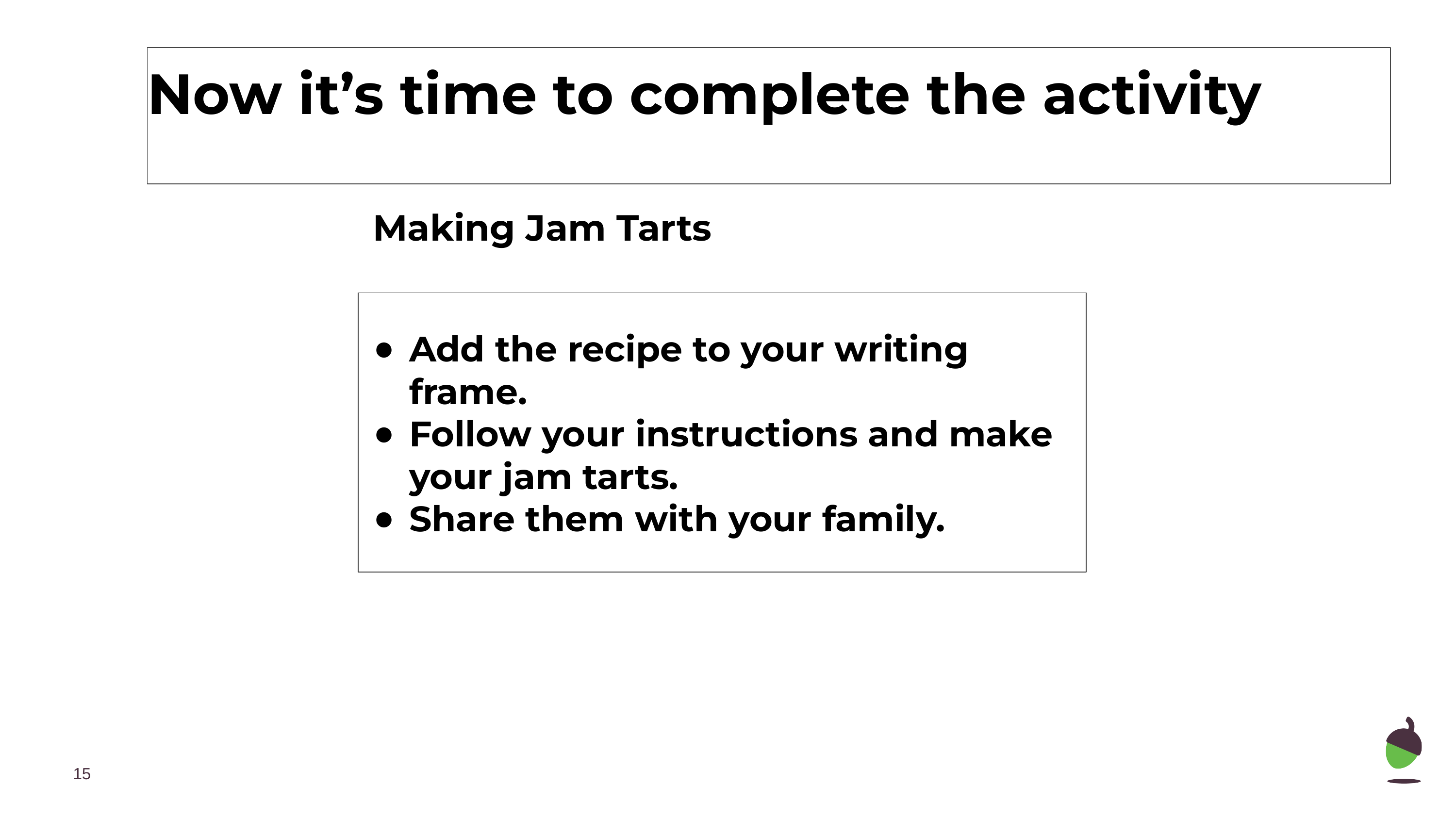

Now it’s time to complete the activity
Making Jam Tarts
Add the recipe to your writing frame.
Follow your instructions and make your jam tarts.
Share them with your family.
15